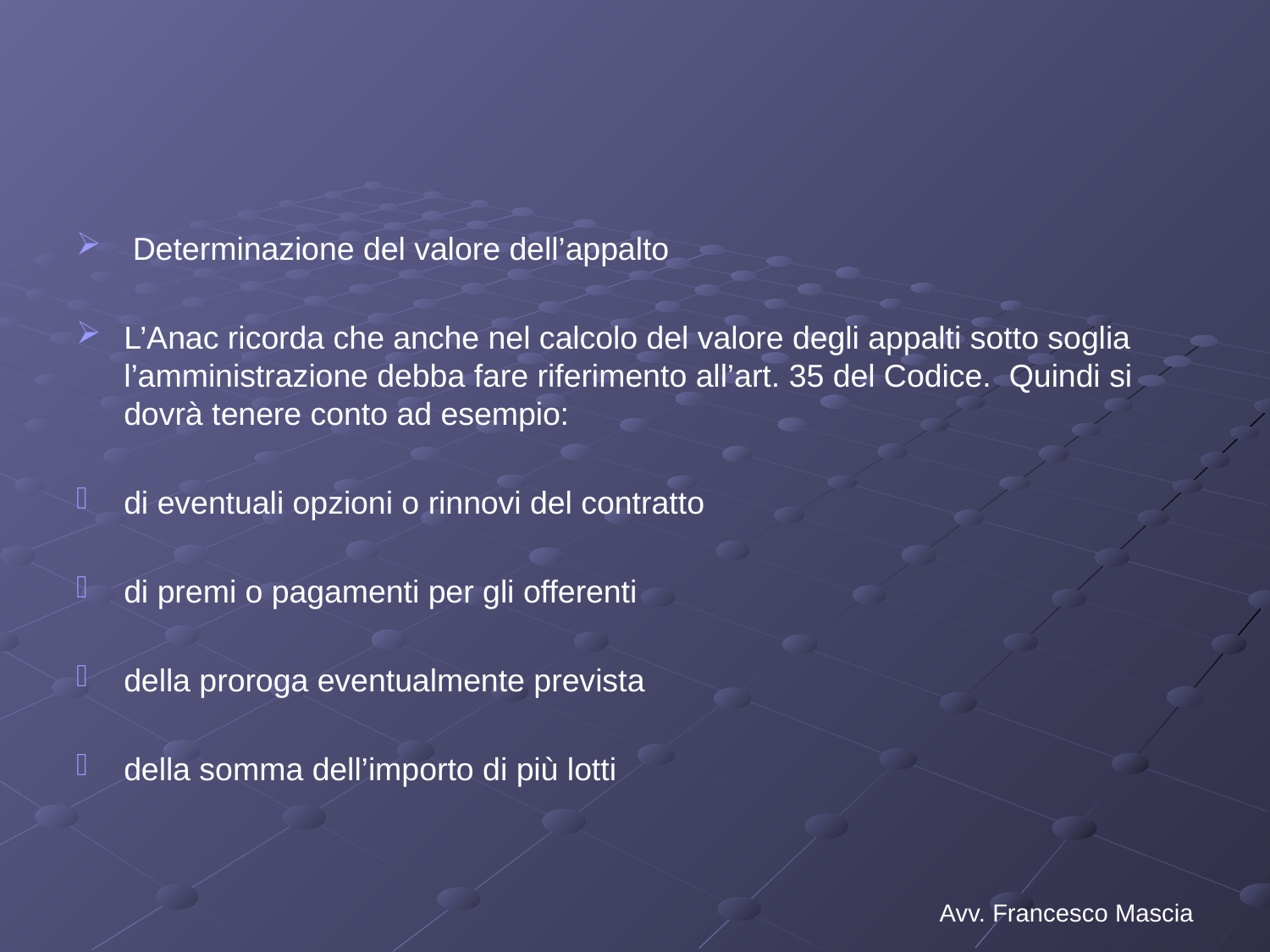

#
 Determinazione del valore dell’appalto

L’Anac ricorda che anche nel calcolo del valore degli appalti sotto soglia l’amministrazione debba fare riferimento all’art. 35 del Codice.  Quindi si dovrà tenere conto ad esempio:

di eventuali opzioni o rinnovi del contratto

di premi o pagamenti per gli offerenti

della proroga eventualmente prevista

della somma dell’importo di più lotti
Avv. Francesco Mascia